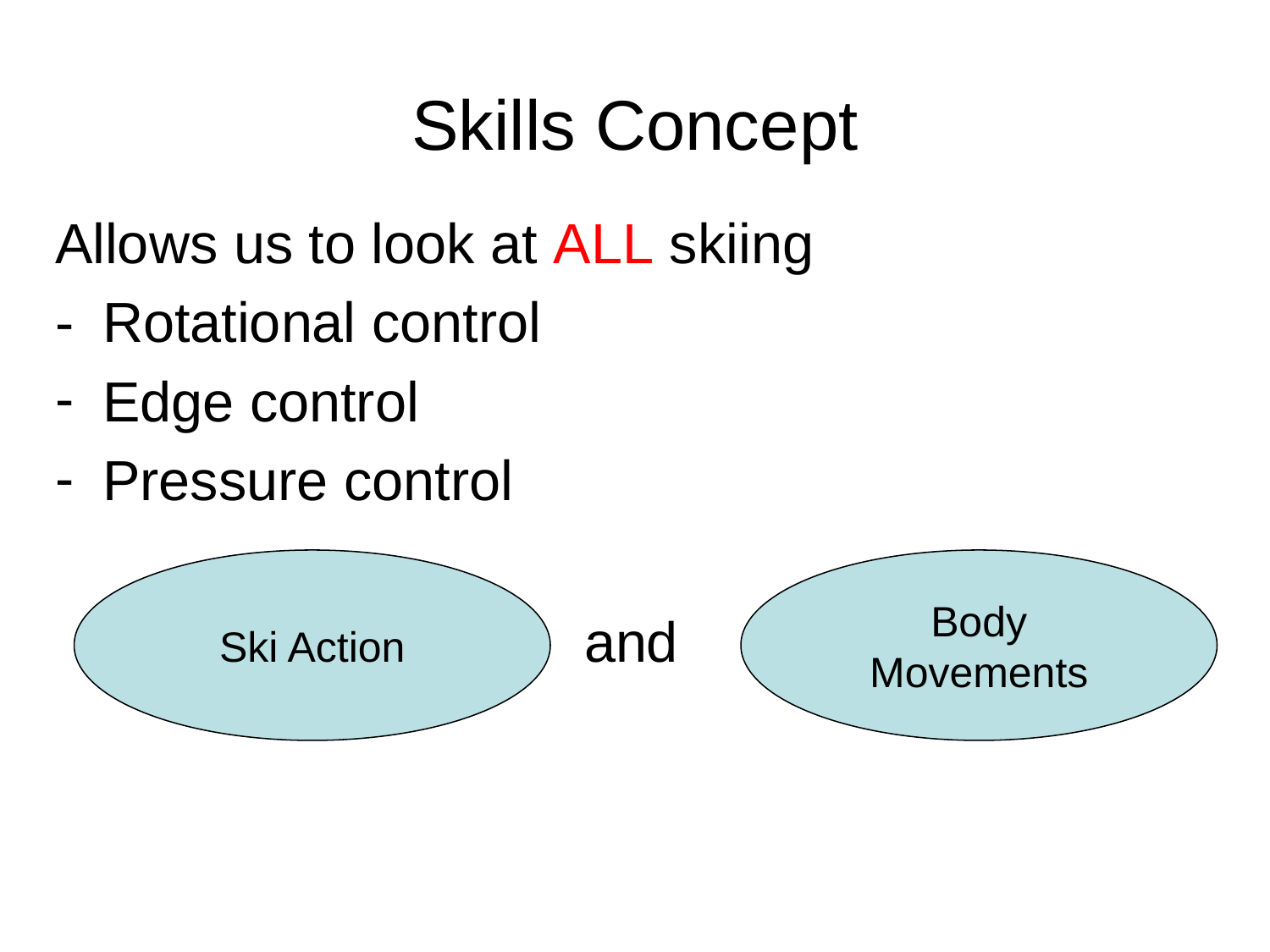

# Skills Concept
Allows us to look at ALL skiing
-	Rotational control
Edge control
Pressure control

Ski Action
Body Movements
and